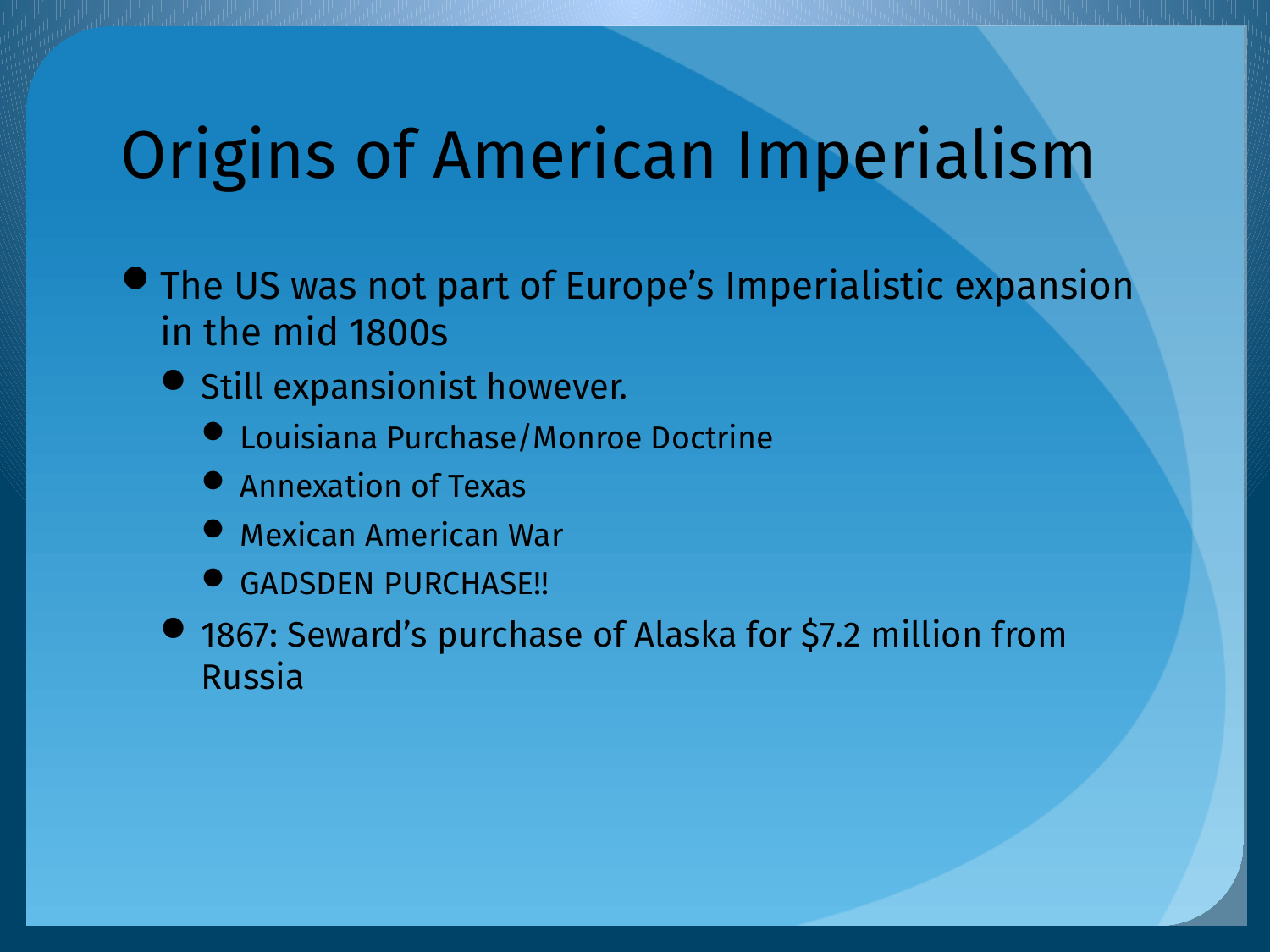

# Origins of American Imperialism
The US was not part of Europe’s Imperialistic expansion in the mid 1800s
Still expansionist however.
Louisiana Purchase/Monroe Doctrine
Annexation of Texas
Mexican American War
GADSDEN PURCHASE!!
1867: Seward’s purchase of Alaska for $7.2 million from Russia